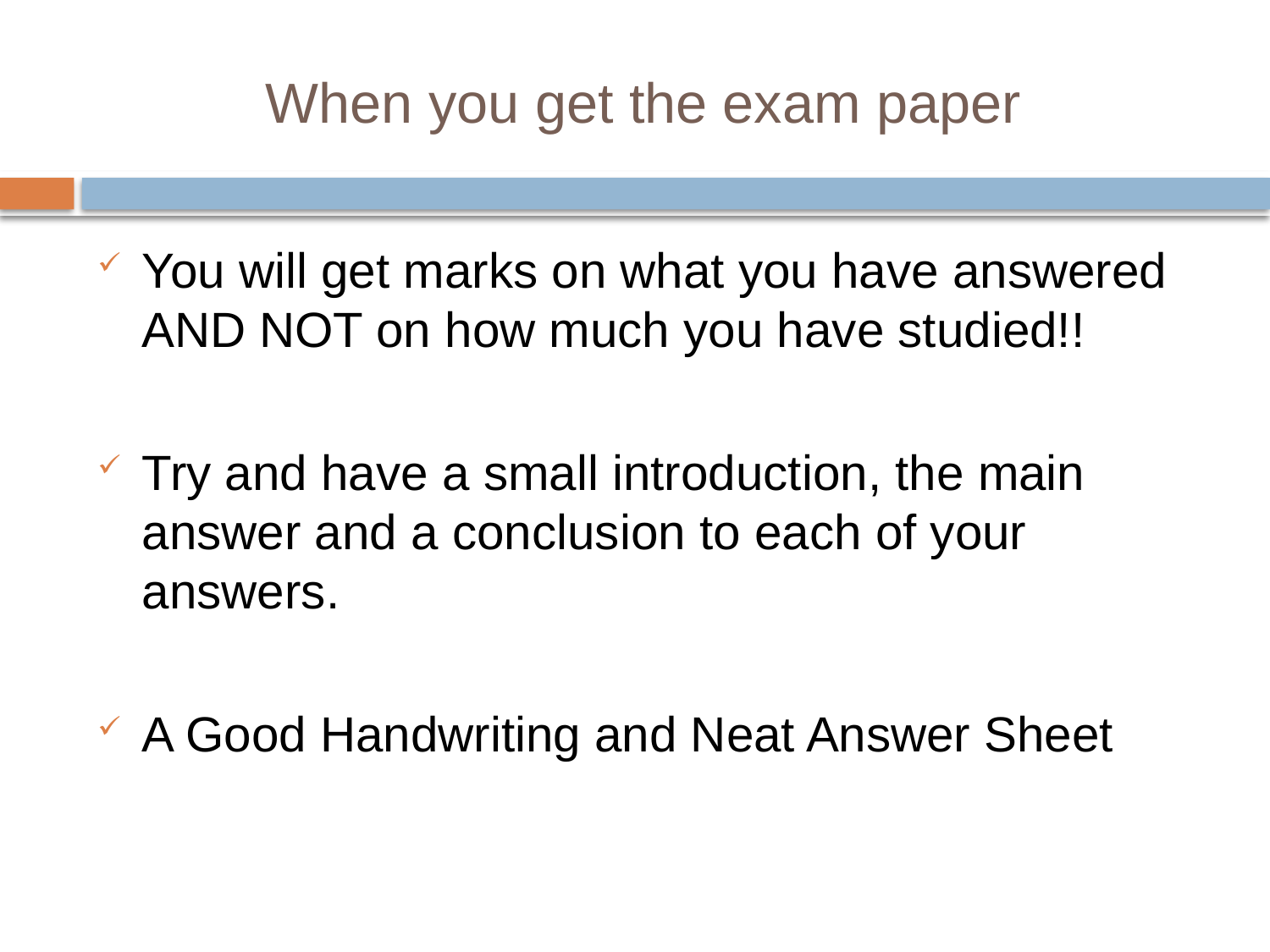

# When you get the exam paper
You will get marks on what you have answered AND NOT on how much you have studied!!

Try and have a small introduction, the main answer and a conclusion to each of your answers.

A Good Handwriting and Neat Answer Sheet